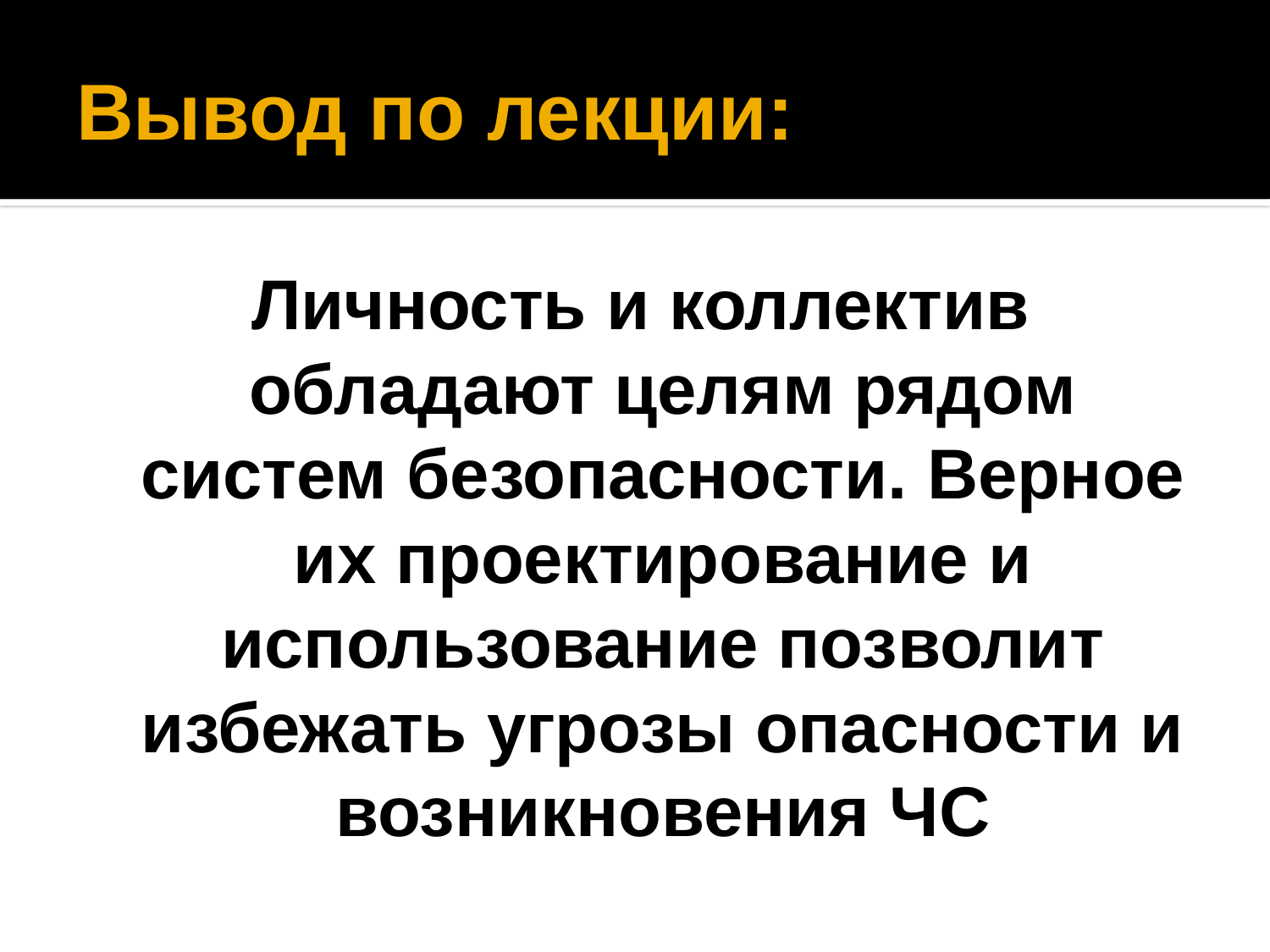

# Вывод по лекции:
Личность и коллектив обладают целям рядом систем безопасности. Верное их проектирование и использование позволит избежать угрозы опасности и возникновения ЧС